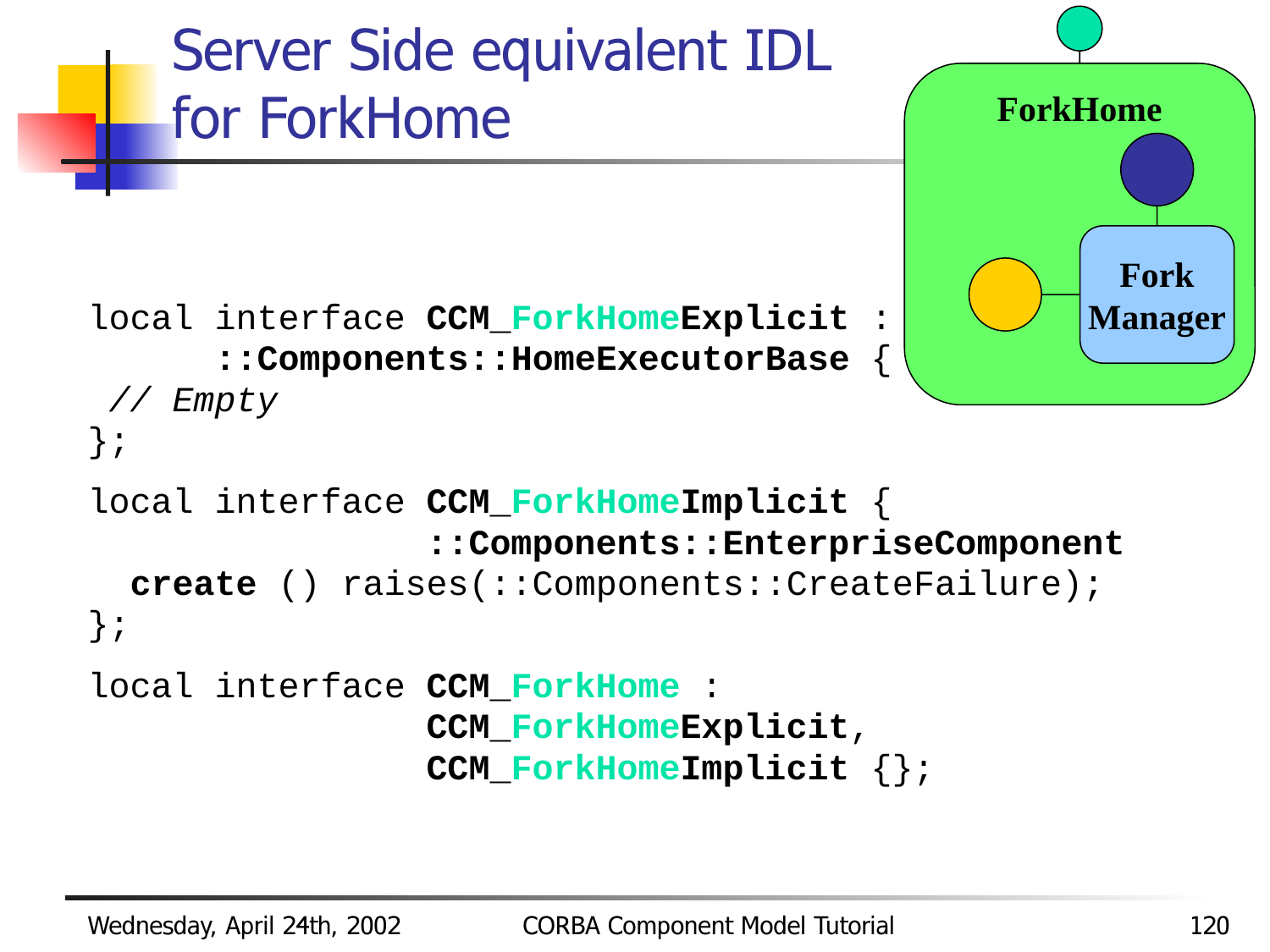

# Server Side equivalent IDL for ForkHome
ForkHome

Fork
Manager

local interface CCM_ForkHomeExplicit :
      ::Components::HomeExecutorBase {
 // Empty
};

local interface CCM_ForkHomeImplicit {
                ::Components::EnterpriseComponent
  create () raises(::Components::CreateFailure);
};

local interface CCM_ForkHome :
                CCM_ForkHomeExplicit,
                CCM_ForkHomeImplicit {};
Wednesday, April 24th, 2002
CORBA Component Model Tutorial
120